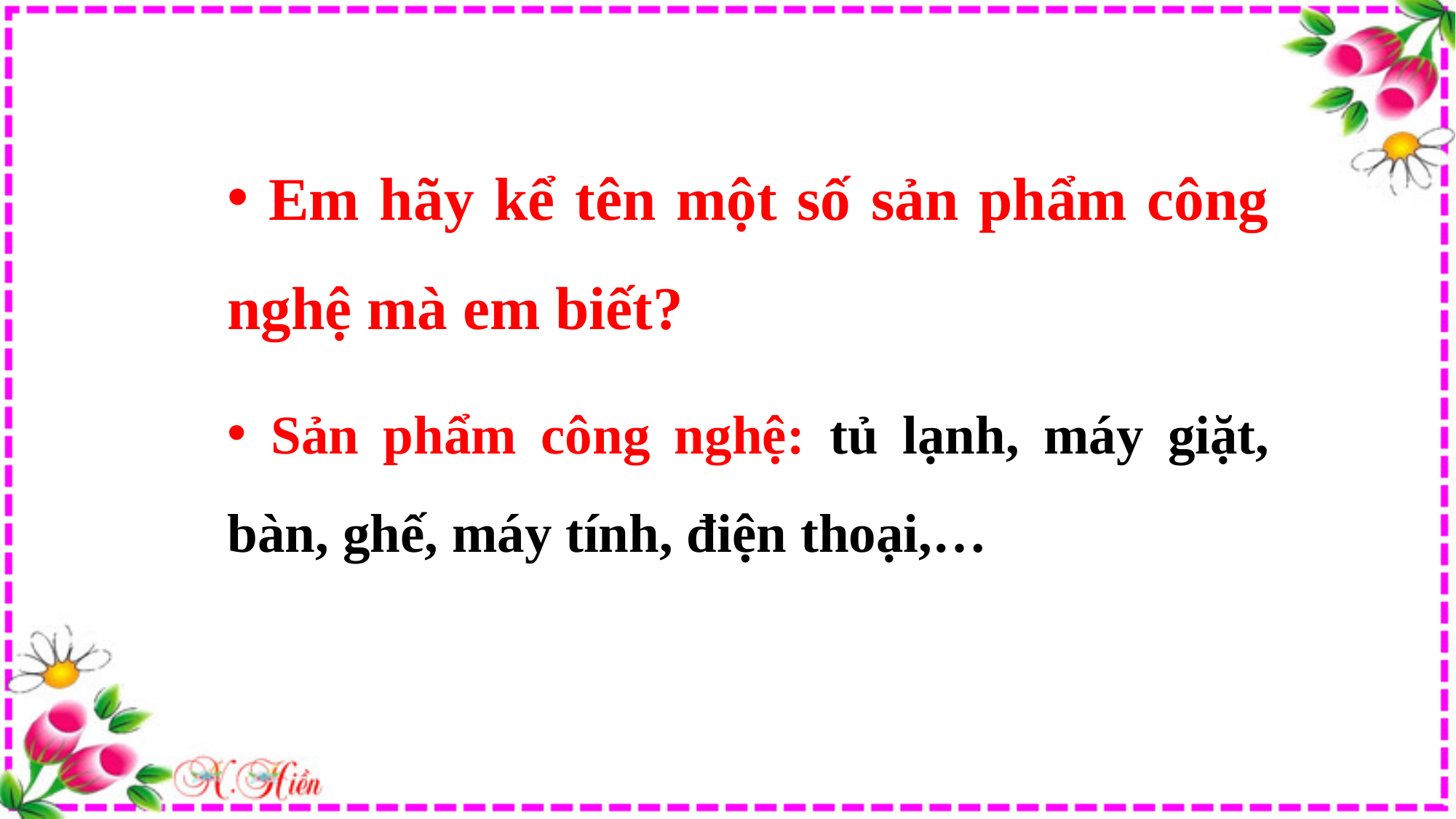

Em hãy kể tên một số sản phẩm công nghệ mà em biết?
 Sản phẩm công nghệ: tủ lạnh, máy giặt, bàn, ghế, máy tính, điện thoại,…